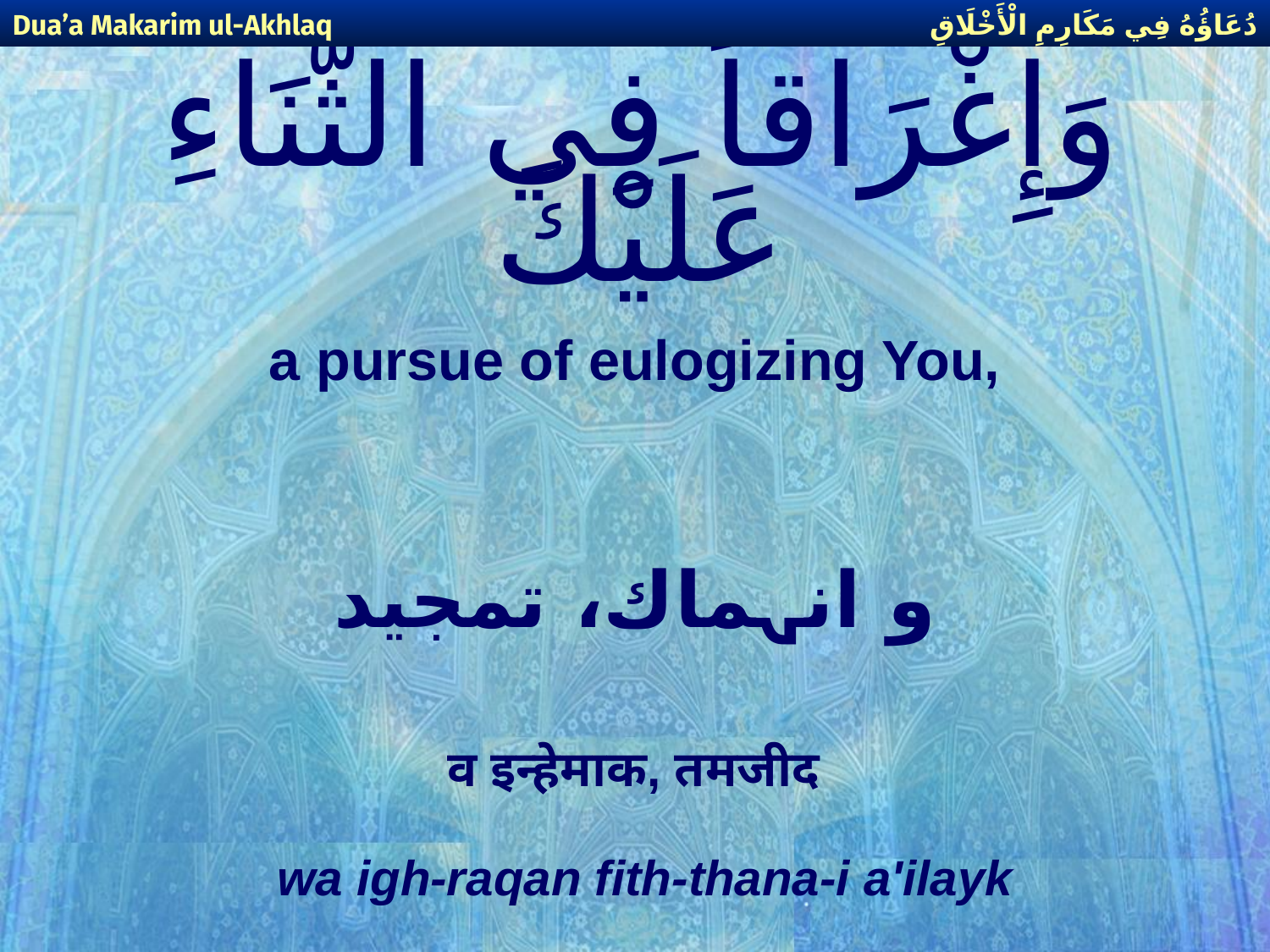

دُعَاؤُهُ فِي مَكَارِمِ الْأَخْلَاقِ
Dua’a Makarim ul-Akhlaq
# وَإِغْرَاقاً فِي الثَّنَاءِ عَلَيْكَ
a pursue of eulogizing You,
و انہماك، تمجید
व इन्हेमाक, तमजीद
wa igh-raqan fith-thana-i a'ilayk